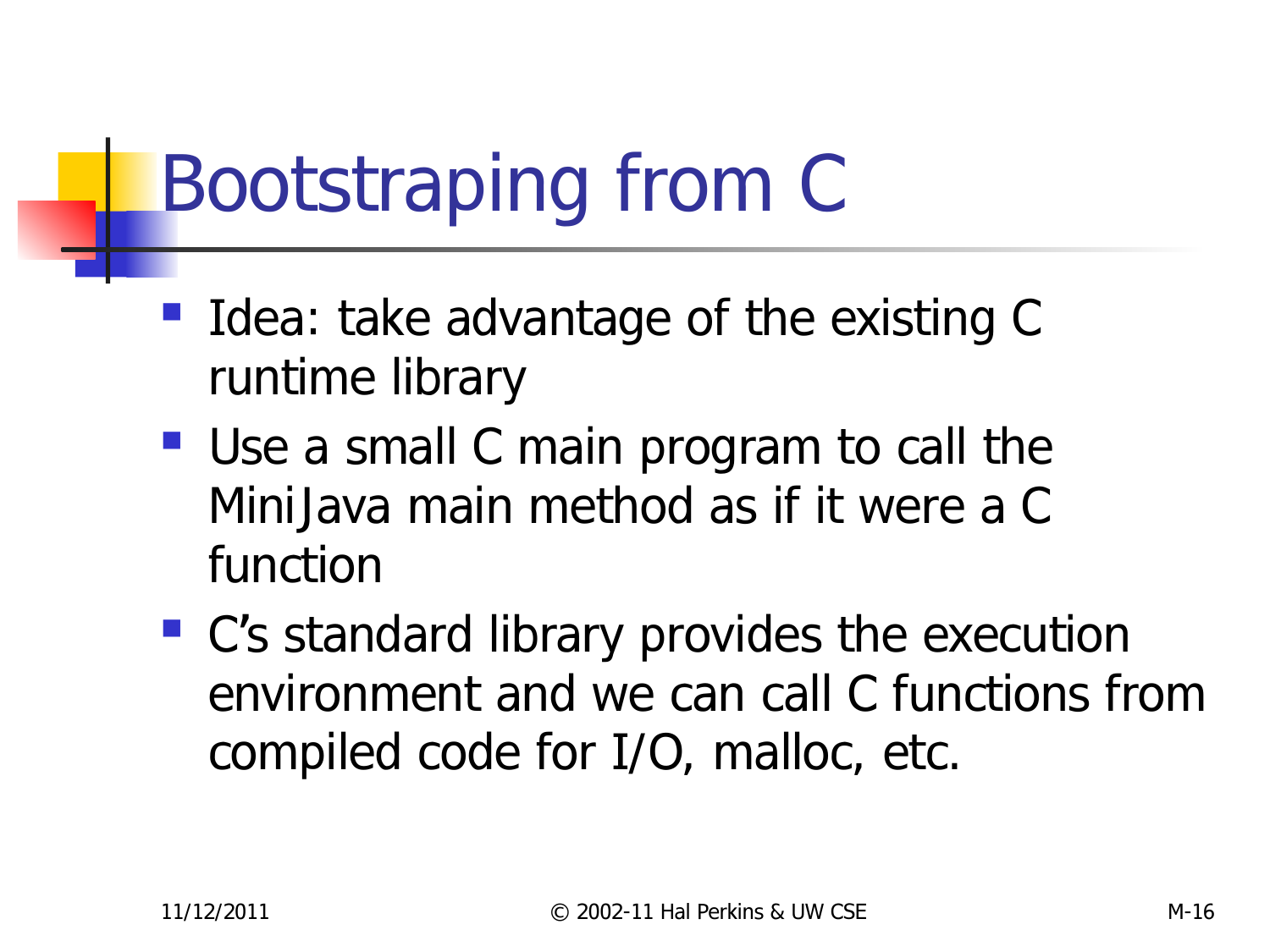

# Bootstraping from C
Idea: take advantage of the existing C runtime library
Use a small C main program to call the MiniJava main method as if it were a C function
C’s standard library provides the execution environment and we can call C functions from compiled code for I/O, malloc, etc.
11/12/2011
© 2002-11 Hal Perkins & UW CSE
M-16